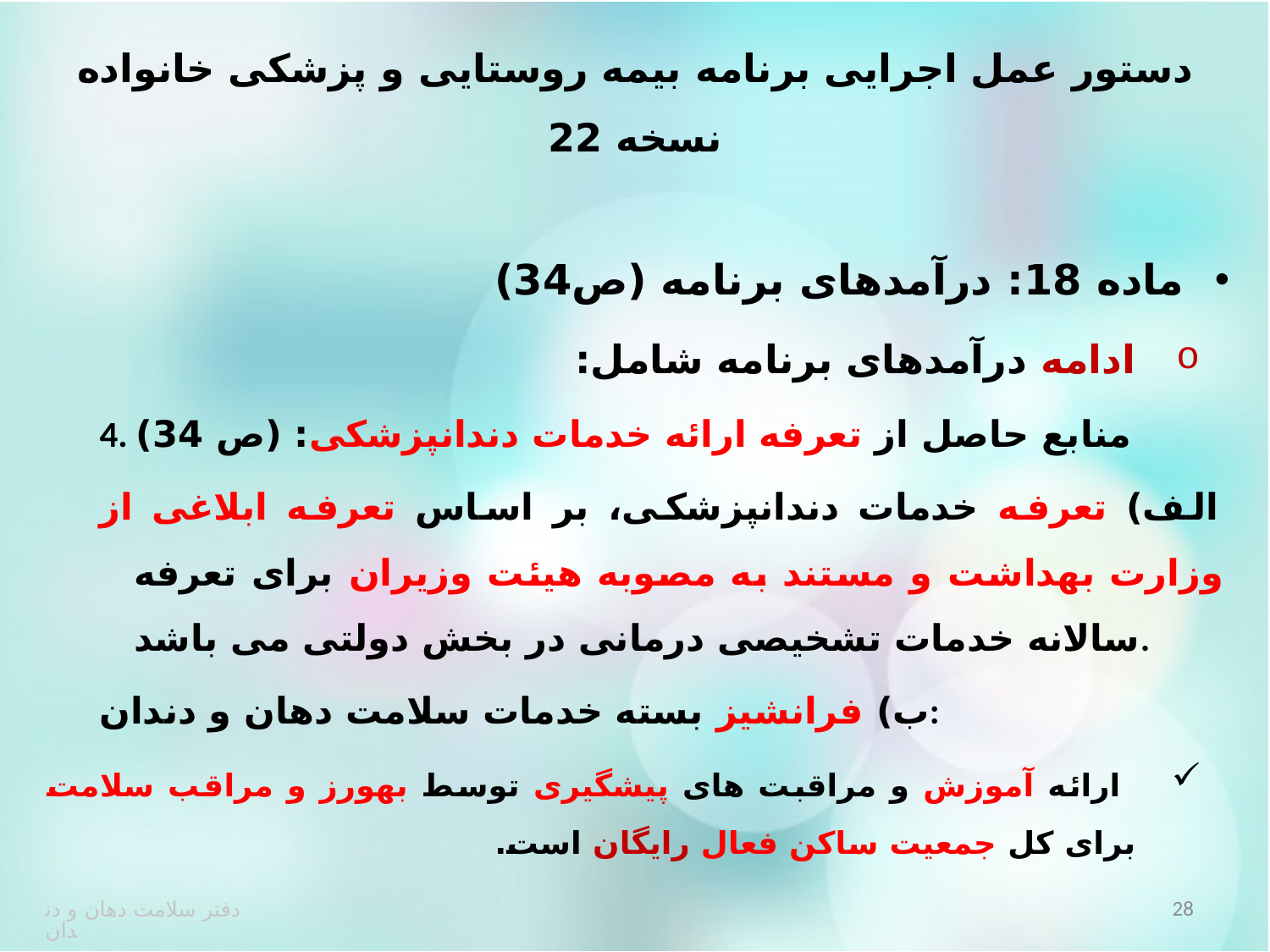

# دستور عمل اجرایی برنامه بیمه روستایی و پزشکی خانواده نسخه 22
ماده 18: درآمدهای برنامه (ص34)
ادامه درآمدهای برنامه شامل:
4. منابع حاصل از تعرفه ارائه خدمات دندانپزشکی: (ص 34)
الف) تعرفه خدمات دندانپزشکی، بر اساس تعرفه ابلاغی از وزارت بهداشت و مستند به مصوبه هیئت وزیران برای تعرفه سالانه خدمات تشخیصی درمانی در بخش دولتی می باشد.
ب) فرانشیز بسته خدمات سلامت دهان و دندان:
 ارائه آموزش و مراقبت های پیشگیری توسط بهورز و مراقب سلامت برای کل جمعیت ساکن فعال رایگان است.

28
دفتر سلامت دهان و دندان